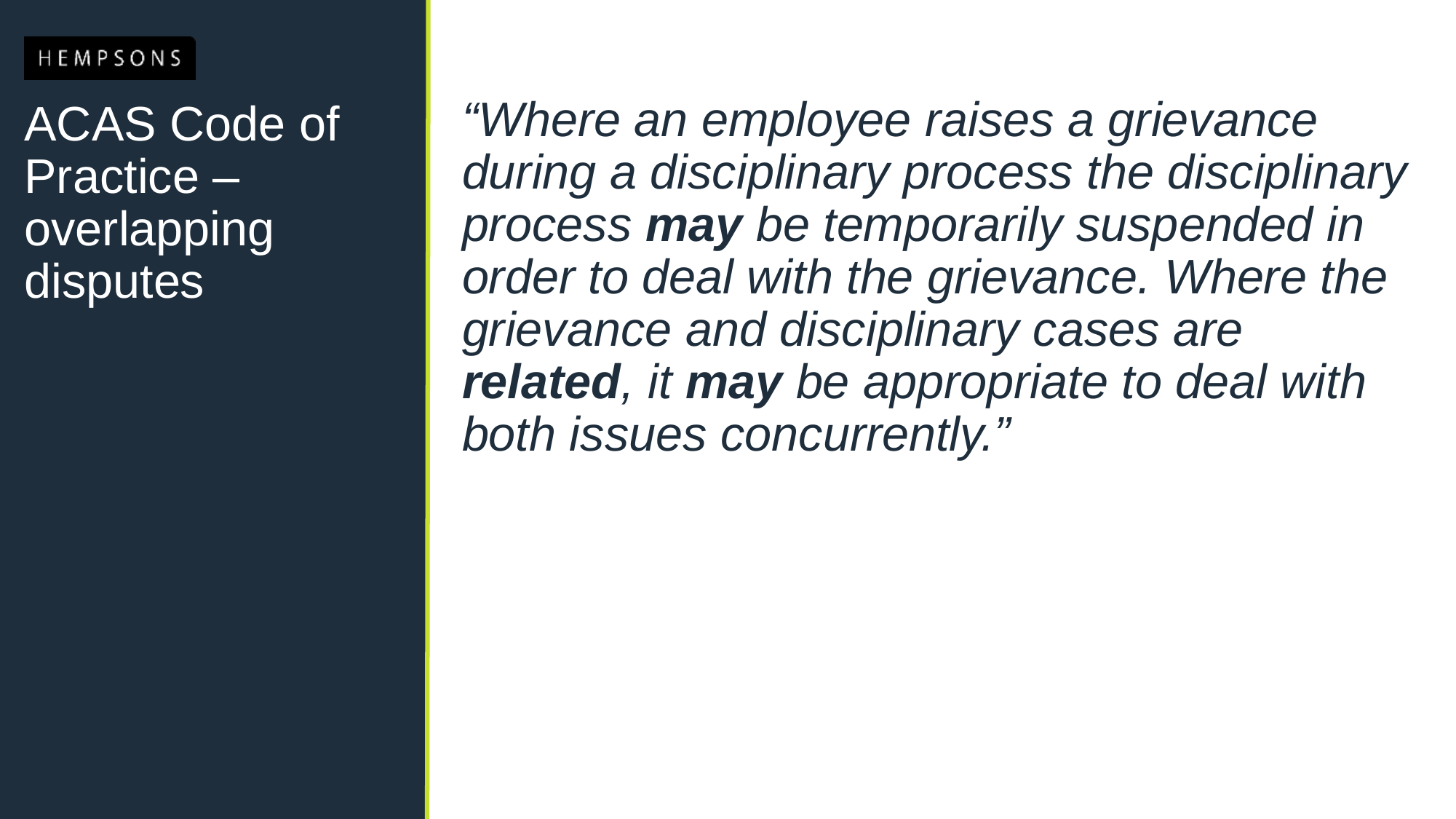

“Where an employee raises a grievance during a disciplinary process the disciplinary process may be temporarily suspended in order to deal with the grievance. Where the grievance and disciplinary cases are related, it may be appropriate to deal with both issues concurrently.”

# ACAS Code of Practice – overlapping disputes